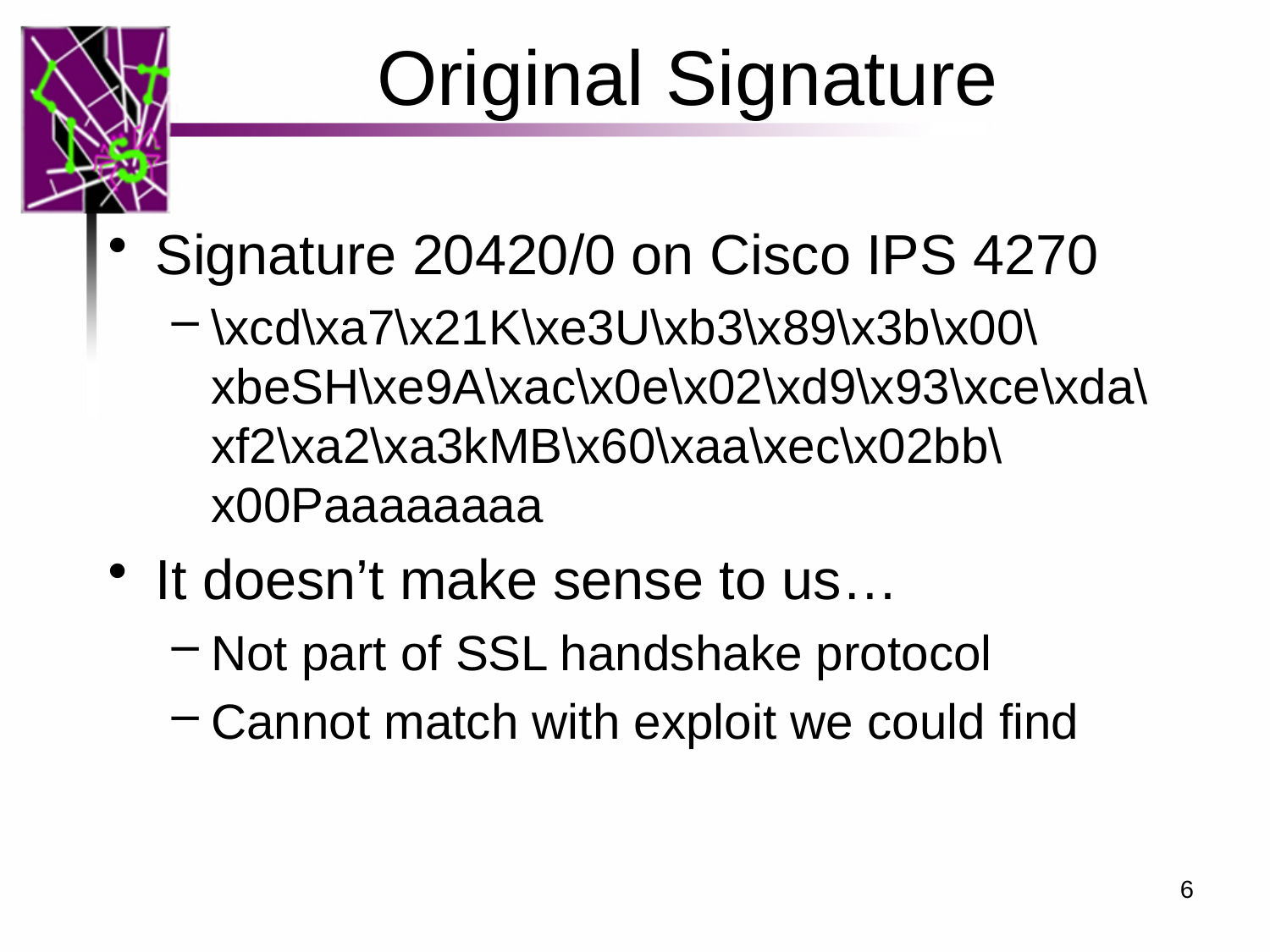

# Original Signature
Signature 20420/0 on Cisco IPS 4270
\xcd\xa7\x21K\xe3U\xb3\x89\x3b\x00\xbeSH\xe9A\xac\x0e\x02\xd9\x93\xce\xda\xf2\xa2\xa3kMB\x60\xaa\xec\x02bb\x00Paaaaaaaa
It doesn’t make sense to us…
Not part of SSL handshake protocol
Cannot match with exploit we could find
6